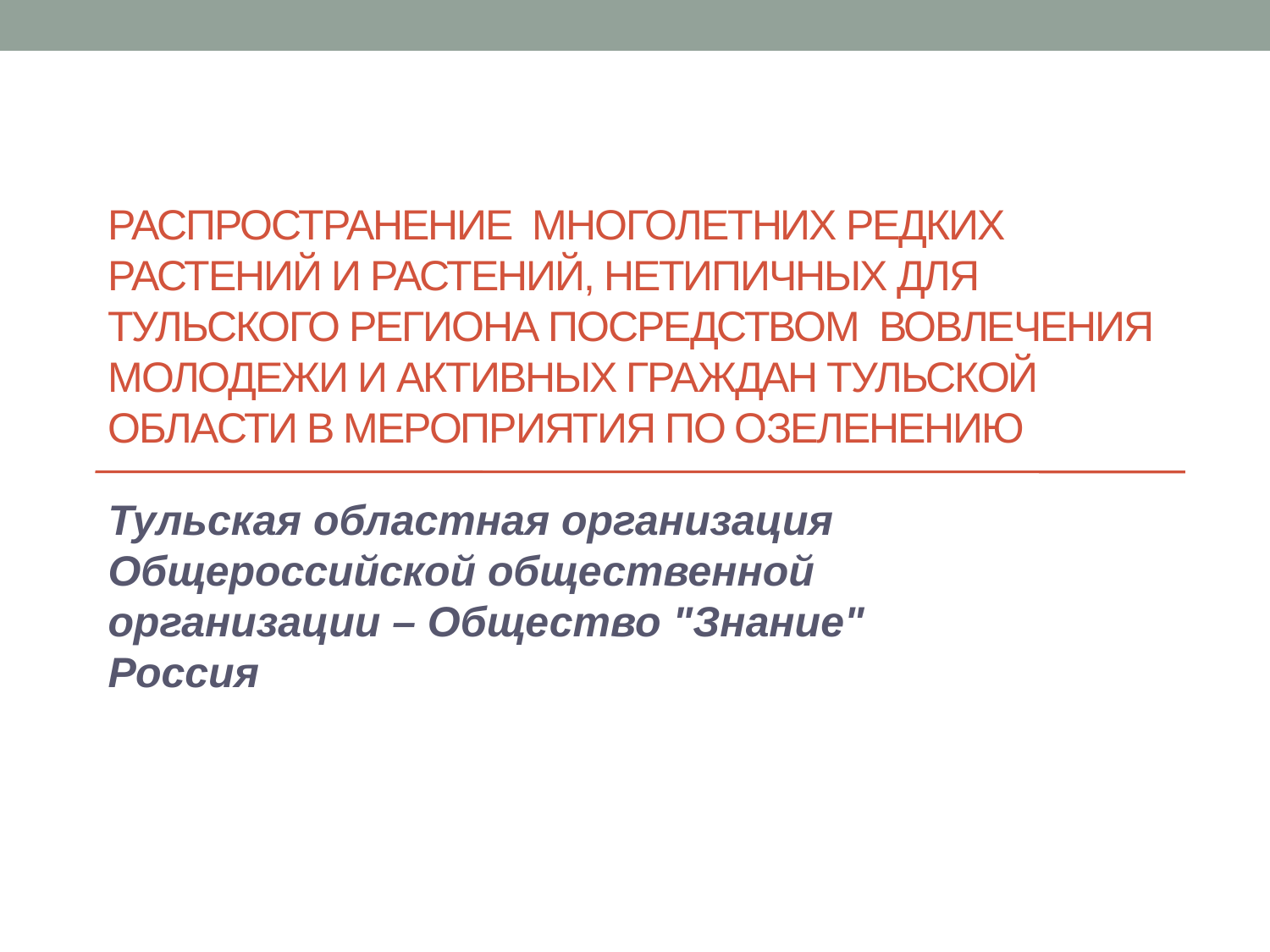

# Распространение  многолетних редких  растений и растений, нетипичных для Тульского региона посредством  вовлечения молодежи и активных граждан Тульской области в мероприятия по озеленению
Тульская областная организация Общероссийской общественной организации – Общество "Знание" Россия